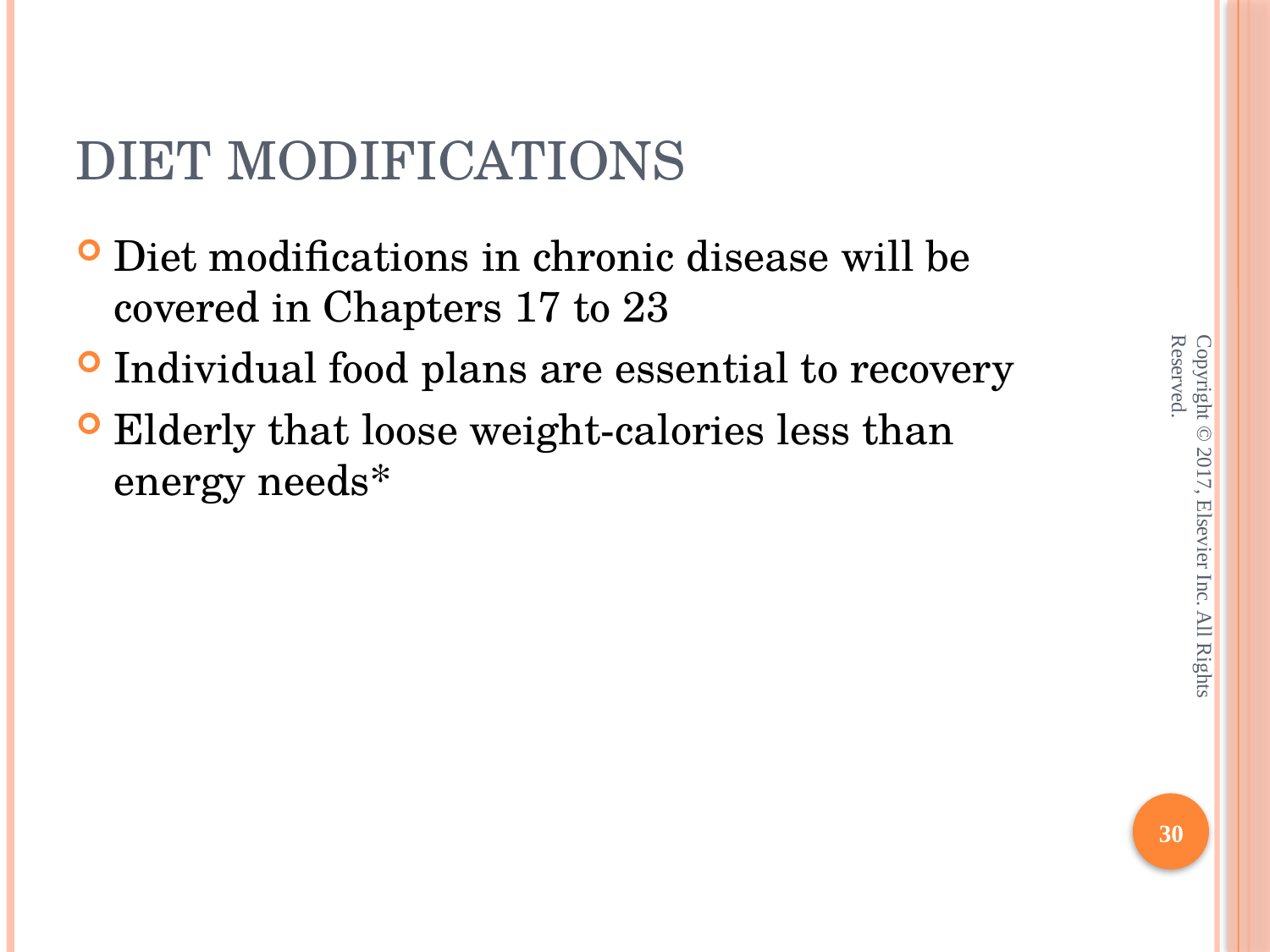

# Diet Modifications
Diet modifications in chronic disease will be covered in Chapters 17 to 23
Individual food plans are essential to recovery
Elderly that loose weight-calories less than energy needs*
Copyright © 2017, Elsevier Inc. All Rights Reserved.
30